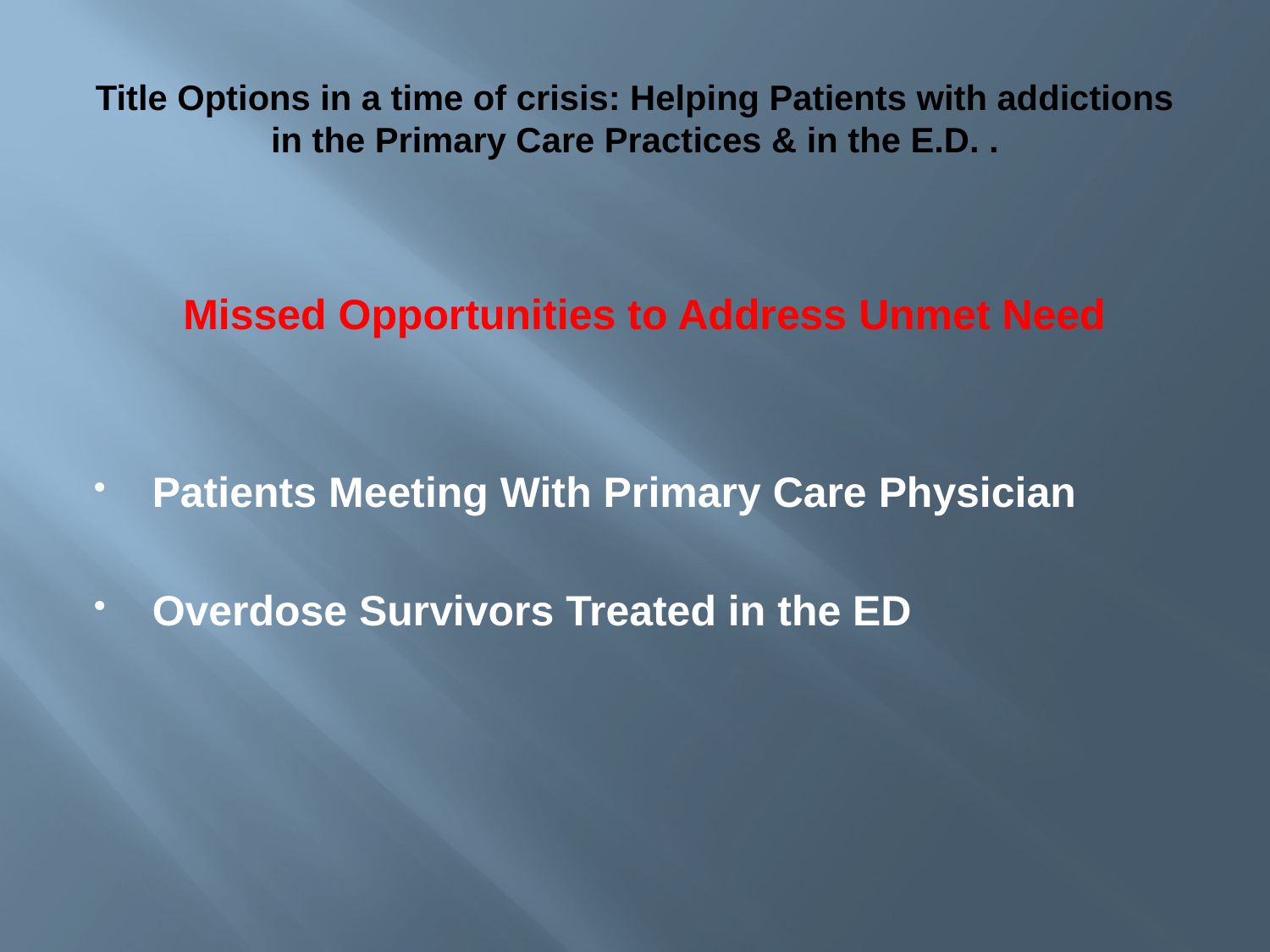

# Title Options in a time of crisis: Helping Patients with addictions in the Primary Care Practices & in the E.D. .

Missed Opportunities to Address Unmet Need

Patients Meeting With Primary Care Physician

Overdose Survivors Treated in the ED